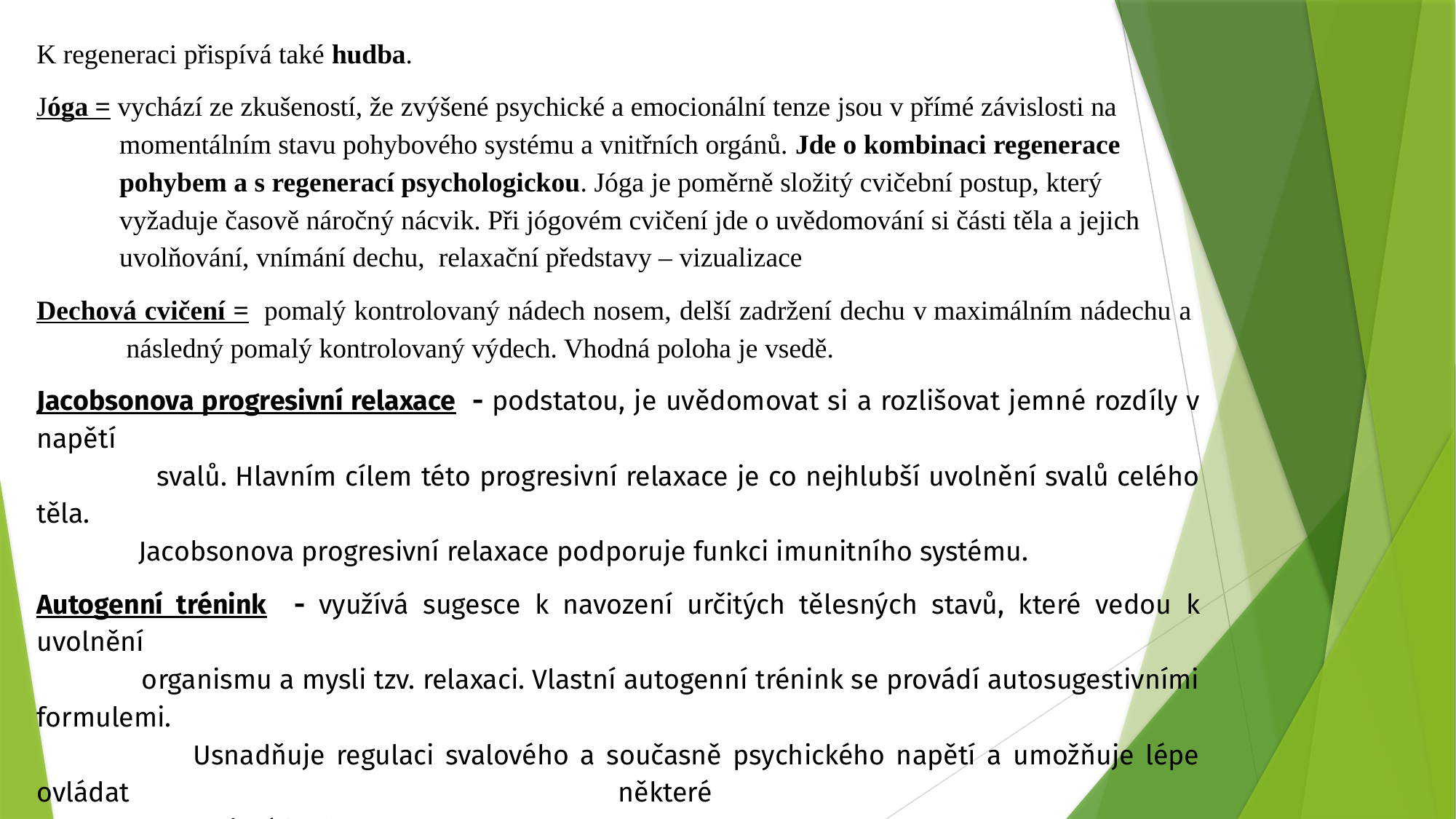

K regeneraci přispívá také hudba.
Jóga = vychází ze zkušeností, že zvýšené psychické a emocionální tenze jsou v přímé závislosti na
            momentálním stavu pohybového systému a vnitřních orgánů. Jde o kombinaci regenerace
            pohybem a s regenerací psychologickou. Jóga je poměrně složitý cvičební postup, který
            vyžaduje časově náročný nácvik. Při jógovém cvičení jde o uvědomování si části těla a jejich
            uvolňování, vnímání dechu,  relaxační představy – vizualizace
Dechová cvičení =  pomalý kontrolovaný nádech nosem, delší zadržení dechu v maximálním nádechu a
             následný pomalý kontrolovaný výdech. Vhodná poloha je vsedě.
Jacobsonova progresivní relaxace  - podstatou, je uvědomovat si a rozlišovat jemné rozdíly v napětí
              svalů. Hlavním cílem této progresivní relaxace je co nejhlubší uvolnění svalů celého těla.
              Jacobsonova progresivní relaxace podporuje funkci imunitního systému.
Autogenní trénink  - využívá sugesce k navození určitých tělesných stavů, které vedou k uvolnění
              organismu a mysli tzv. relaxaci. Vlastní autogenní trénink se provádí autosugestivními formulemi.
              Usnadňuje regulaci svalového a současně psychického napětí a umožňuje lépe ovládat některé
              vegetativní funkce.
Relaxace na signál - spočívá ve zvyku cvičit relaxaci nebo jógu pravidelně v určitou denní dobu a na
              určitém místě.